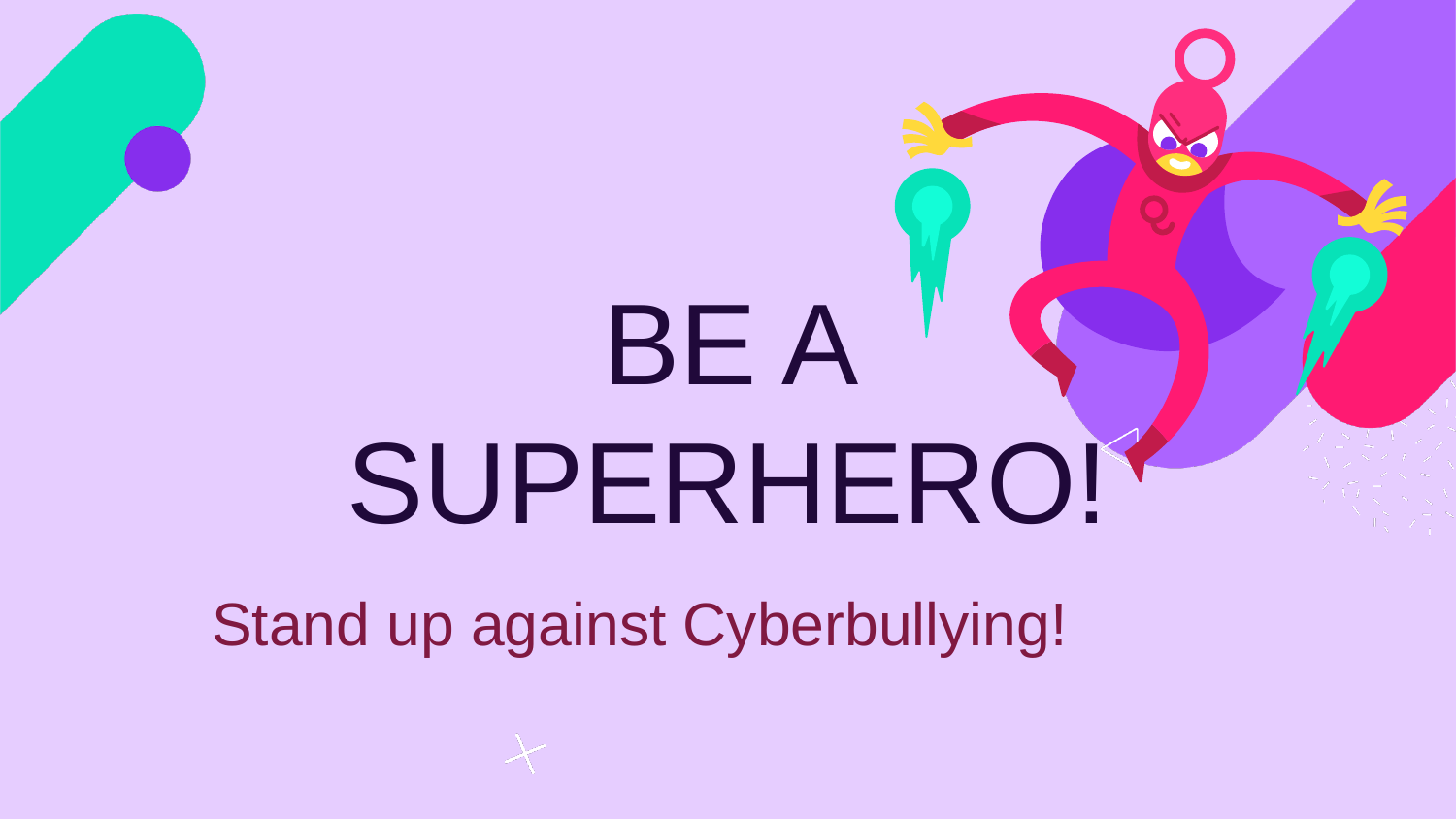

BE A SUPERHERO!
Stand up against Cyberbullying!